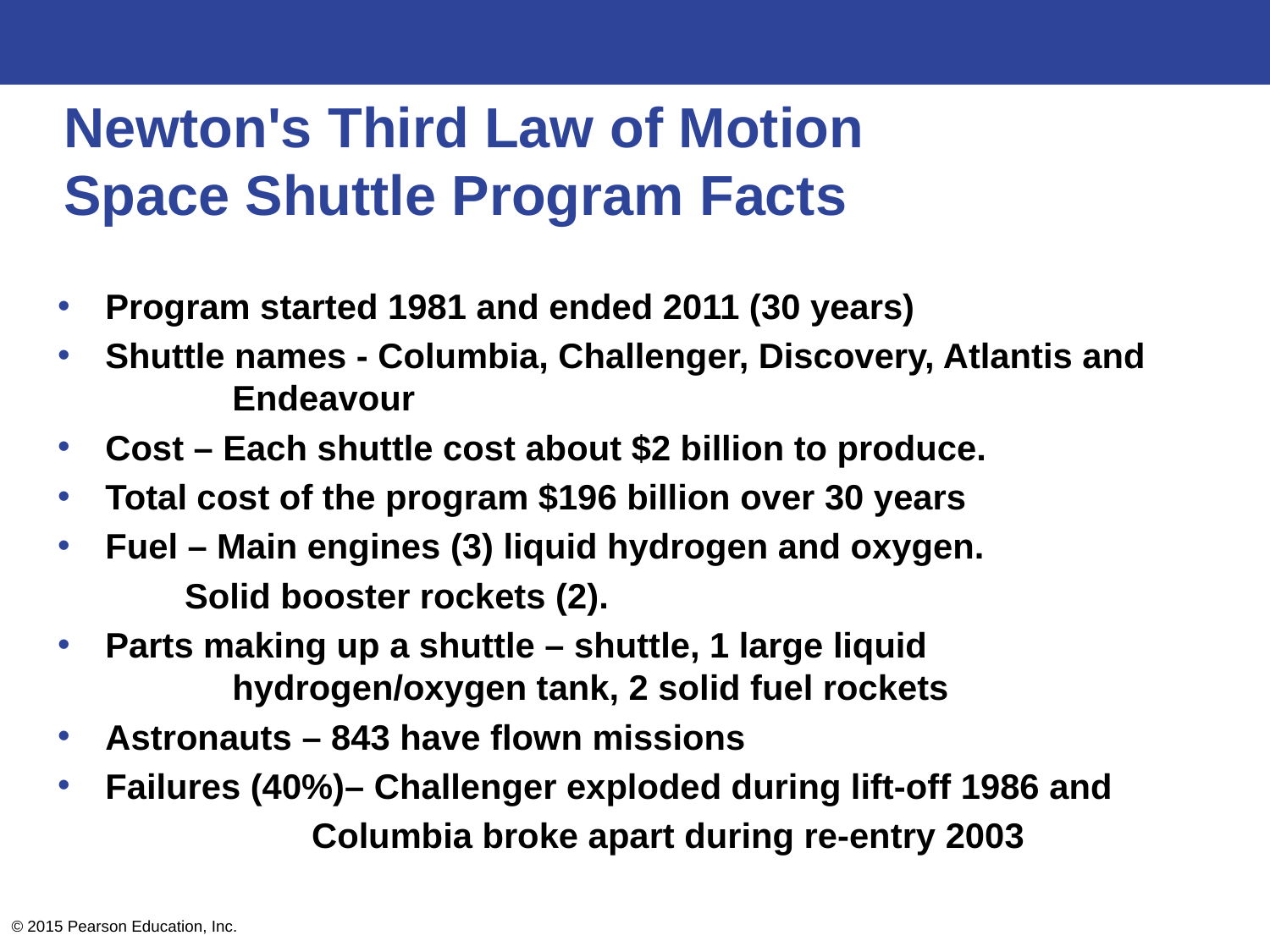

# Newton's Third Law of Motion Space Shuttle Program Facts

Program started 1981 and ended 2011 (30 years)
Shuttle names - Columbia, Challenger, Discovery, Atlantis and 	Endeavour
Cost – Each shuttle cost about $2 billion to produce.
Total cost of the program $196 billion over 30 years
Fuel – Main engines (3) liquid hydrogen and oxygen.
	Solid booster rockets (2).
Parts making up a shuttle – shuttle, 1 large liquid 			hydrogen/oxygen tank, 2 solid fuel rockets
Astronauts – 843 have flown missions
Failures (40%)– Challenger exploded during lift-off 1986 and
		Columbia broke apart during re-entry 2003